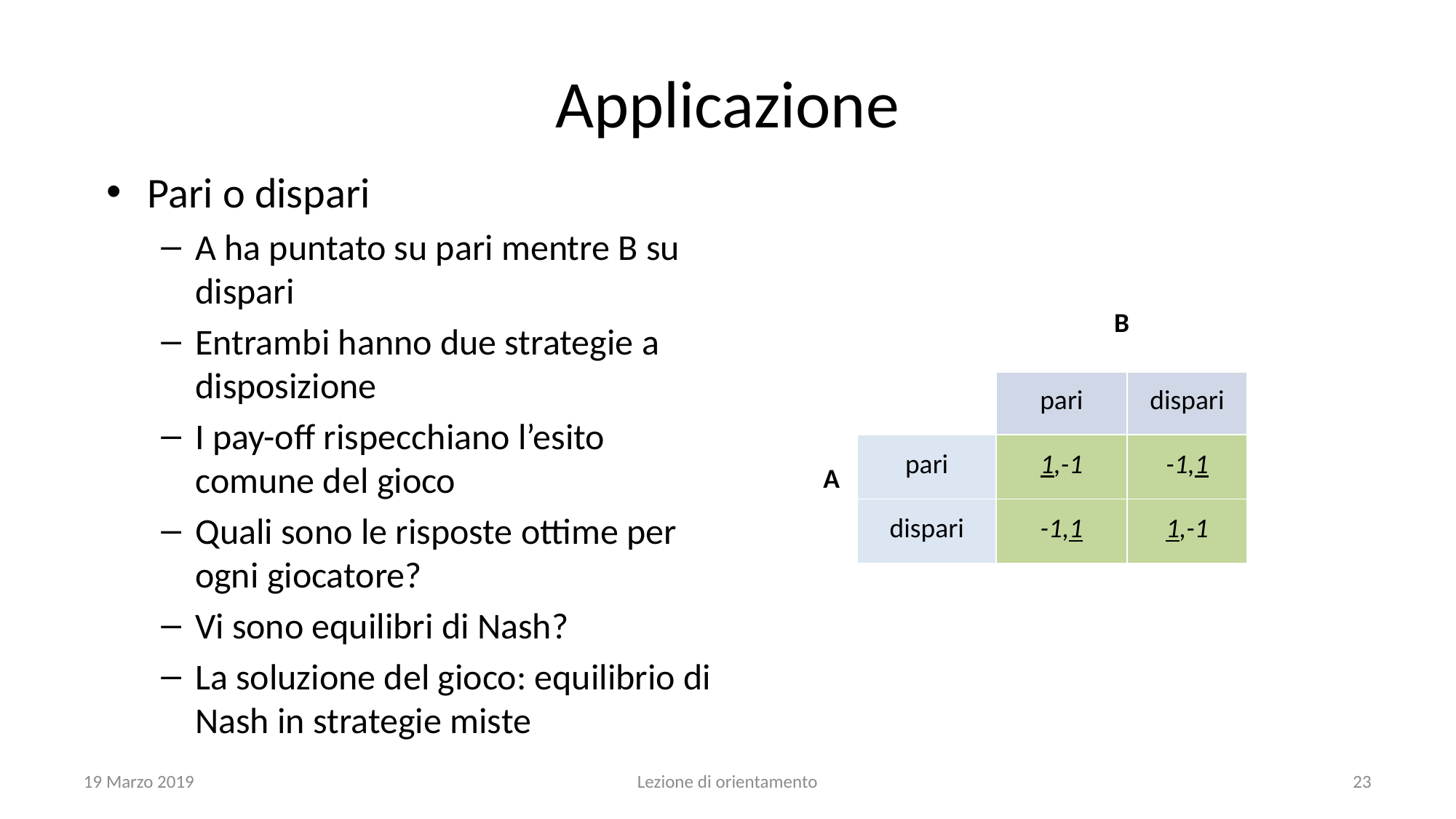

# Applicazione
Pari o dispari
A ha puntato su pari mentre B su dispari
Entrambi hanno due strategie a disposizione
I pay-off rispecchiano l’esito comune del gioco
Quali sono le risposte ottime per ogni giocatore?
Vi sono equilibri di Nash?
La soluzione del gioco: equilibrio di Nash in strategie miste
|  |  | B |  |
| --- | --- | --- | --- |
|  |  | pari | dispari |
| A | pari | 1,-1 | -1,1 |
|  | dispari | -1,1 | 1,-1 |
|  |  | B |  |
| --- | --- | --- | --- |
|  |  | pari | dispari |
| A | pari | 1,-1 | -1,1 |
|  | dispari | -1,1 | 1,-1 |
19 Marzo 2019
Lezione di orientamento
23